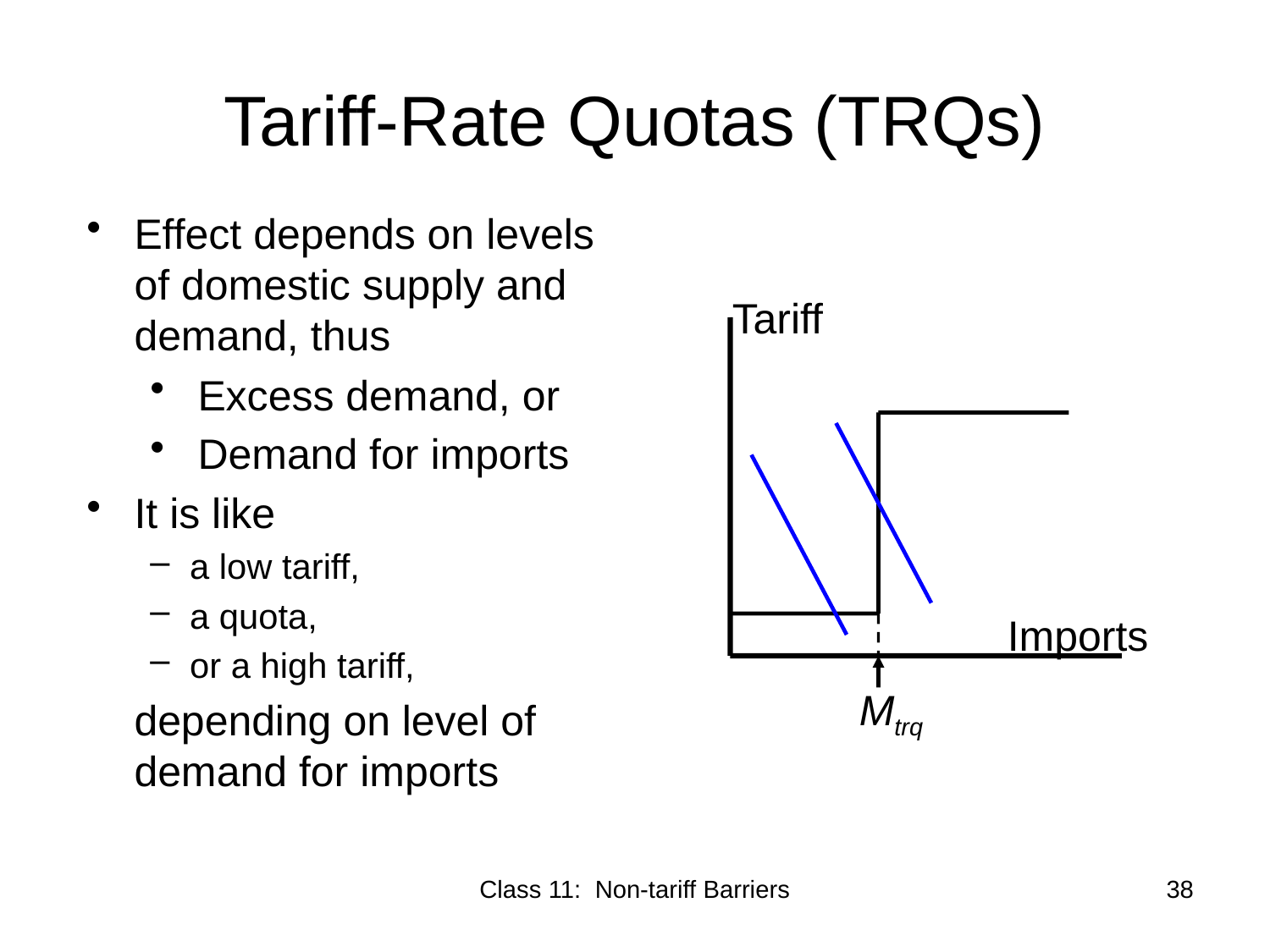

# Tariff-Rate Quotas (TRQs)
Effect depends on levels of domestic supply and demand, thus
Excess demand, or
Demand for imports
It is like
a low tariff,
a quota,
or a high tariff,
	depending on level of demand for imports
Tariff

Imports

Mtrq
Class 11:  Non-tariff Barriers
38